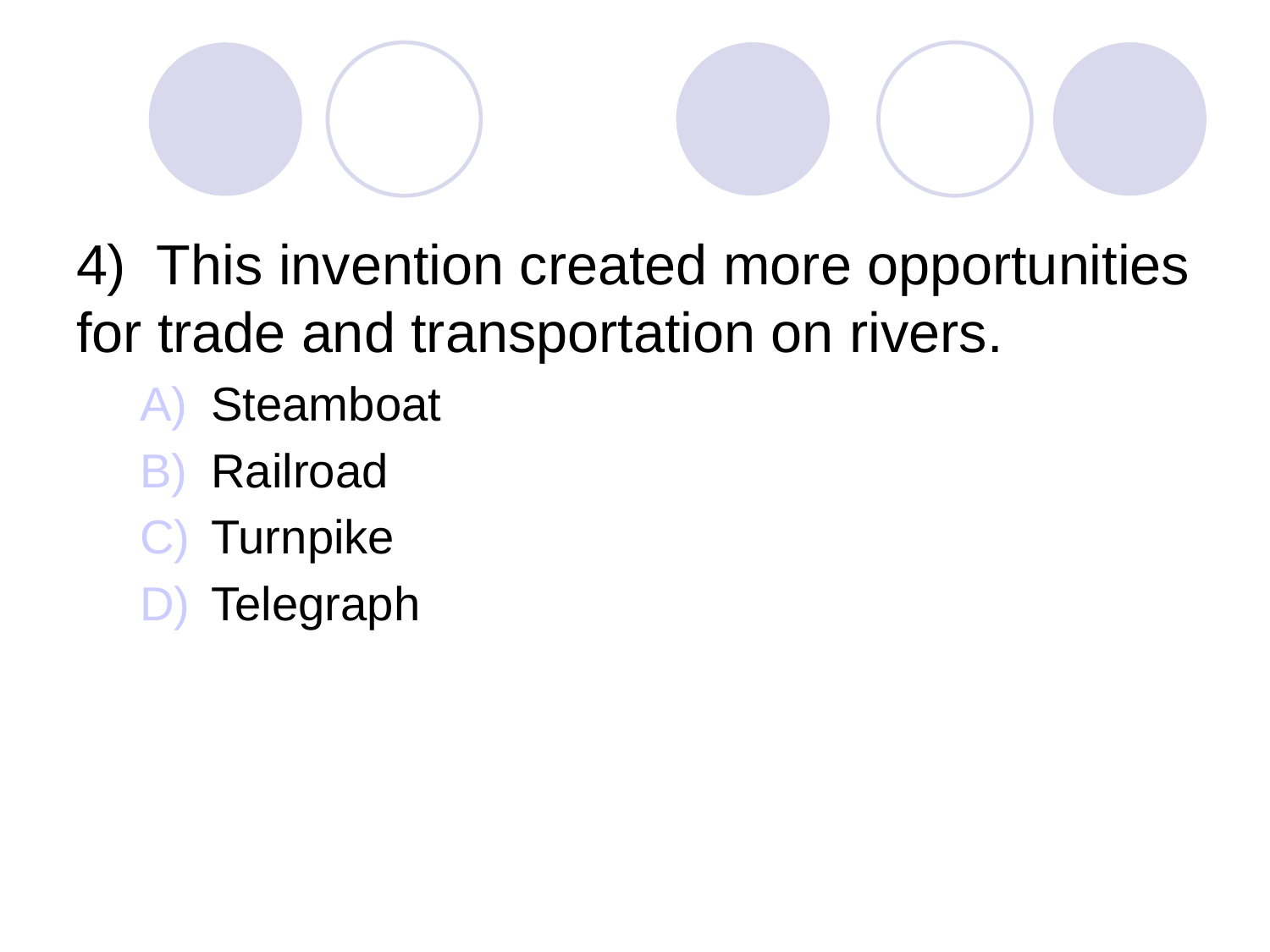

#
4)  This invention created more opportunities for trade and transportation on rivers.
Steamboat
Railroad
Turnpike
Telegraph